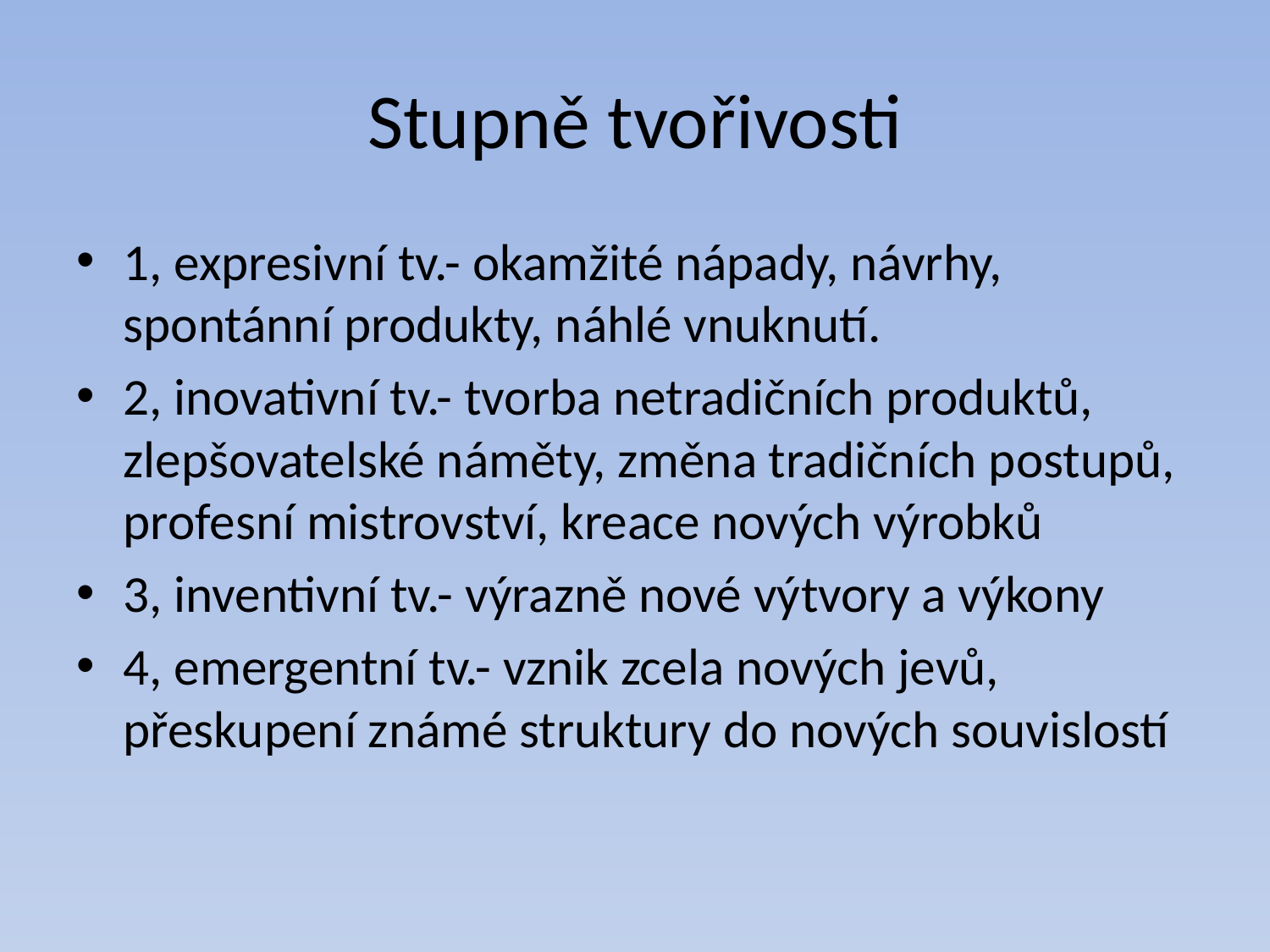

# Stupně tvořivosti
1, expresivní tv.- okamžité nápady, návrhy, spontánní produkty, náhlé vnuknutí.
2, inovativní tv.- tvorba netradičních produktů, zlepšovatelské náměty, změna tradičních postupů, profesní mistrovství, kreace nových výrobků
3, inventivní tv.- výrazně nové výtvory a výkony
4, emergentní tv.- vznik zcela nových jevů, přeskupení známé struktury do nových souvislostí